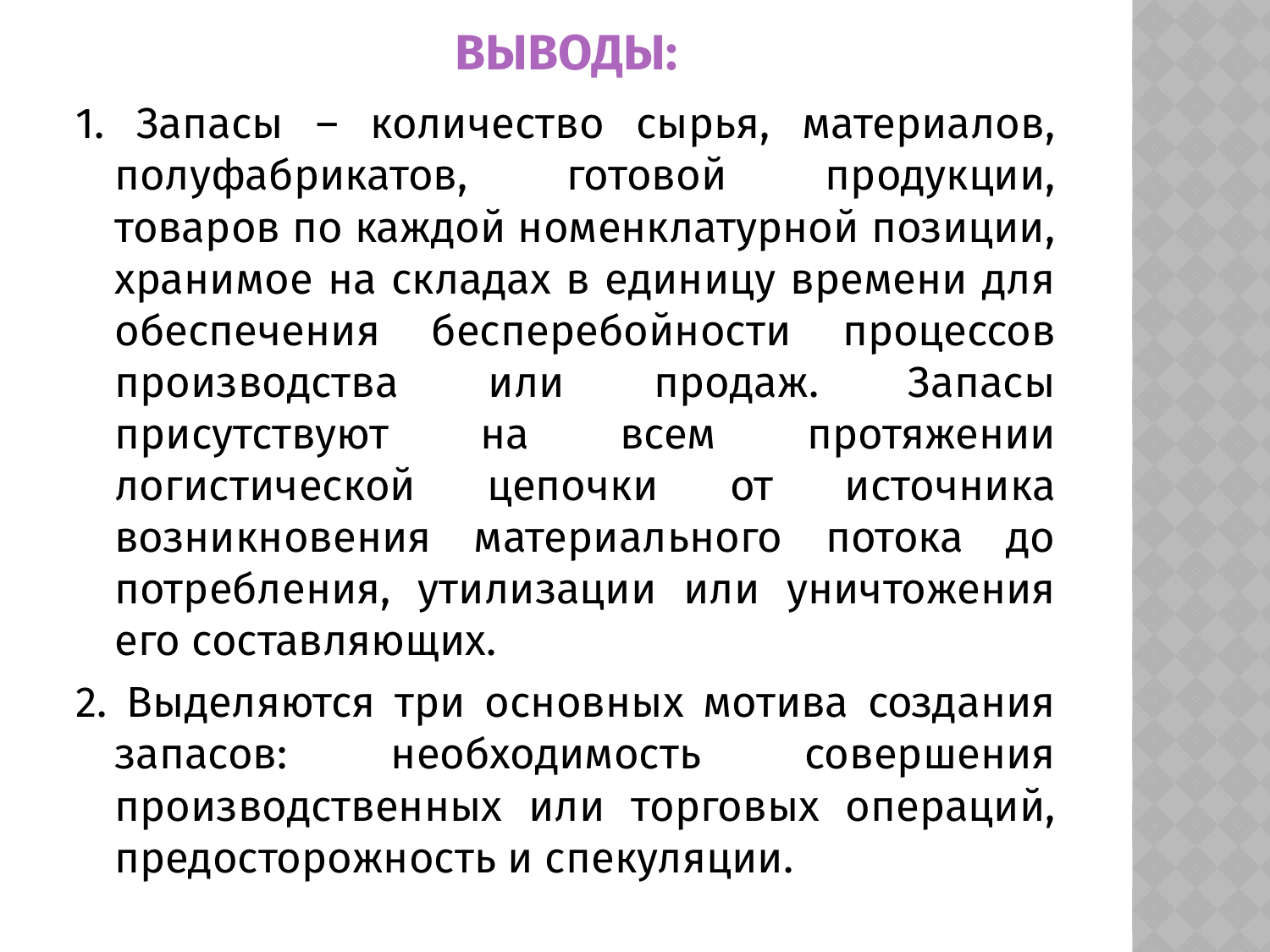

# Выводы:
1. Запасы – количество сырья, материалов, полуфабрикатов, готовой продукции, товаров по каждой номенклатурной позиции, хранимое на складах в единицу времени для обеспечения бесперебойности процессов производства или продаж. Запасы присутствуют на всем протяжении логистической цепочки от источника возникновения материального потока до потребления, утилизации или уничтожения его составляющих.
2. Выделяются три основных мотива создания запасов: необходимость совершения производственных или торговых операций, предосторожность и спекуляции.